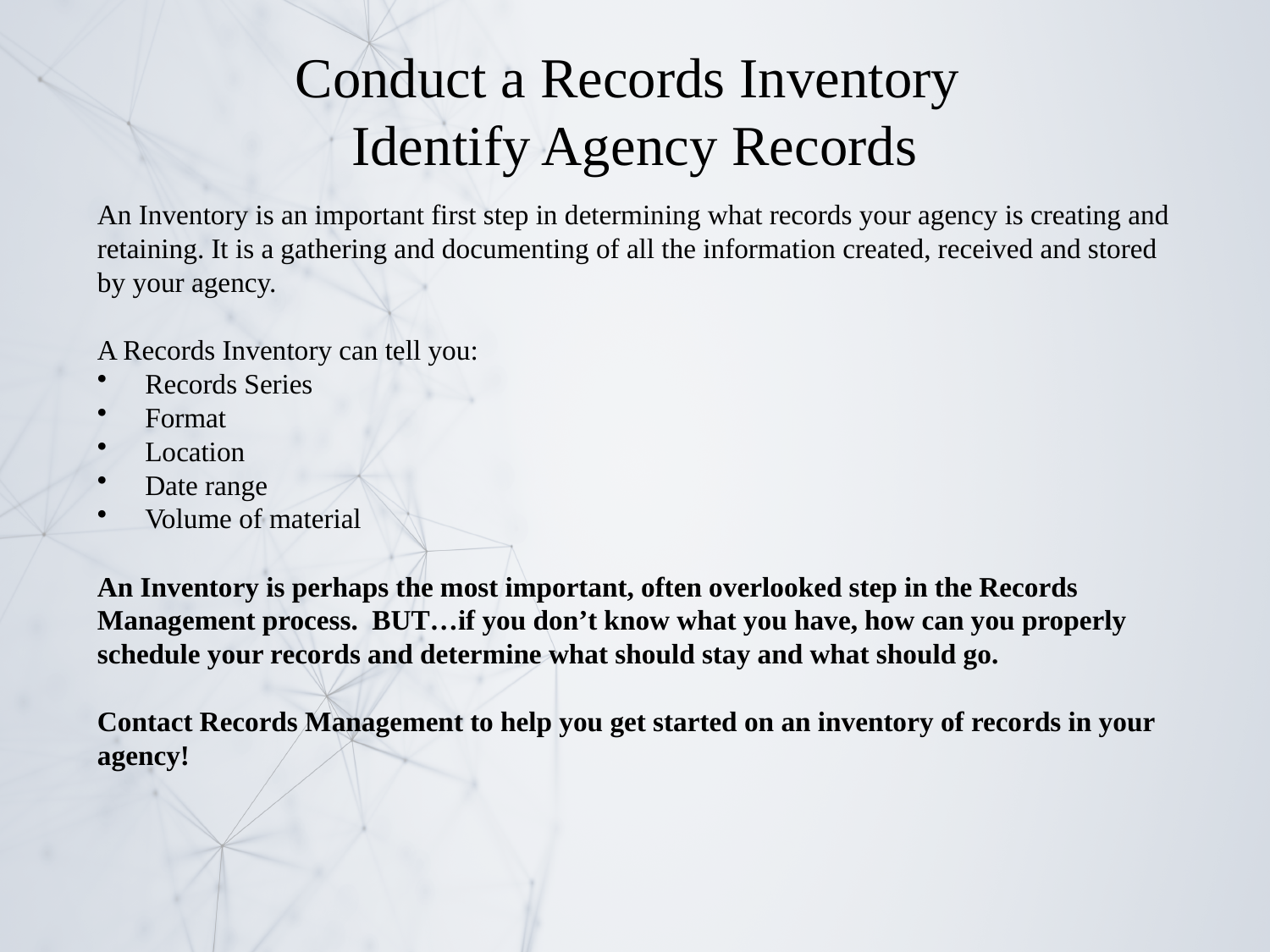

# Conduct a Records Inventory Identify Agency Records
An Inventory is an important first step in determining what records your agency is creating and retaining. It is a gathering and documenting of all the information created, received and stored by your agency.

A Records Inventory can tell you:
Records Series
Format
Location
Date range
Volume of material

An Inventory is perhaps the most important, often overlooked step in the Records Management process.  BUT…if you don’t know what you have, how can you properly schedule your records and determine what should stay and what should go.

Contact Records Management to help you get started on an inventory of records in your agency!